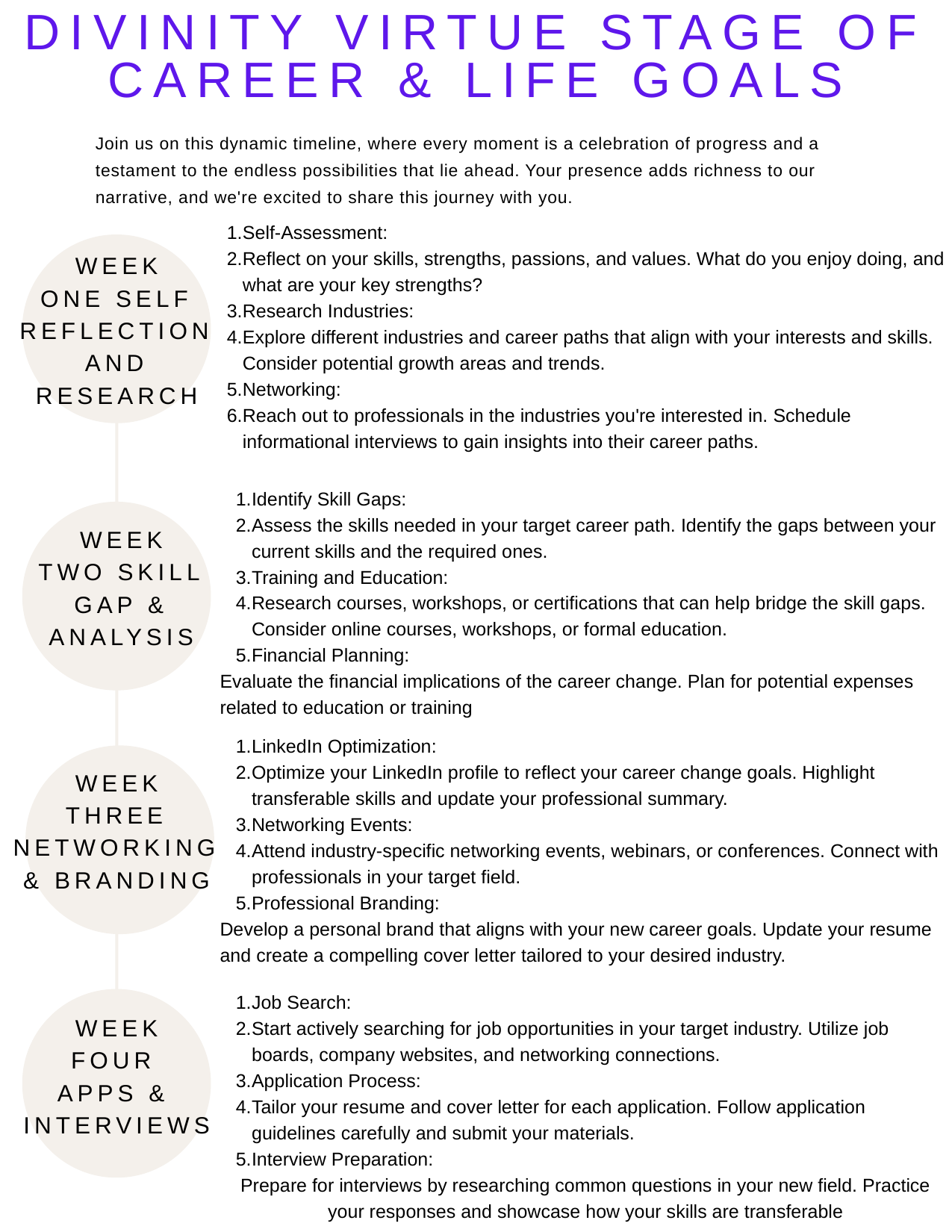

DIVINITY VIRTUE STAGE OF CAREER & LIFE GOALS
Join us on this dynamic timeline, where every moment is a celebration of progress and a testament to the endless possibilities that lie ahead. Your presence adds richness to our narrative, and we're excited to share this journey with you.
Self-Assessment:
Reflect on your skills, strengths, passions, and values. What do you enjoy doing, and what are your key strengths?
Research Industries:
Explore different industries and career paths that align with your interests and skills. Consider potential growth areas and trends.
Networking:
Reach out to professionals in the industries you're interested in. Schedule informational interviews to gain insights into their career paths.

WEEK
ONE SELF REFLECTION AND RESEARCH
Identify Skill Gaps:
Assess the skills needed in your target career path. Identify the gaps between your current skills and the required ones.
Training and Education:
Research courses, workshops, or certifications that can help bridge the skill gaps. Consider online courses, workshops, or formal education.
Financial Planning:
Evaluate the financial implications of the career change. Plan for potential expenses related to education or training

WEEK
TWO SKILL GAP & ANALYSIS

LinkedIn Optimization:
Optimize your LinkedIn profile to reflect your career change goals. Highlight transferable skills and update your professional summary.
Networking Events:
Attend industry-specific networking events, webinars, or conferences. Connect with professionals in your target field.
Professional Branding:
Develop a personal brand that aligns with your new career goals. Update your resume and create a compelling cover letter tailored to your desired industry.

WEEK
THREE NETWORKING & BRANDING
Job Search:
Start actively searching for job opportunities in your target industry. Utilize job boards, company websites, and networking connections.
Application Process:
Tailor your resume and cover letter for each application. Follow application guidelines carefully and submit your materials.
Interview Preparation:
Prepare for interviews by researching common questions in your new field. Practice your responses and showcase how your skills are transferable

WEEK
FOUR
APPS &
INTERVIEWS